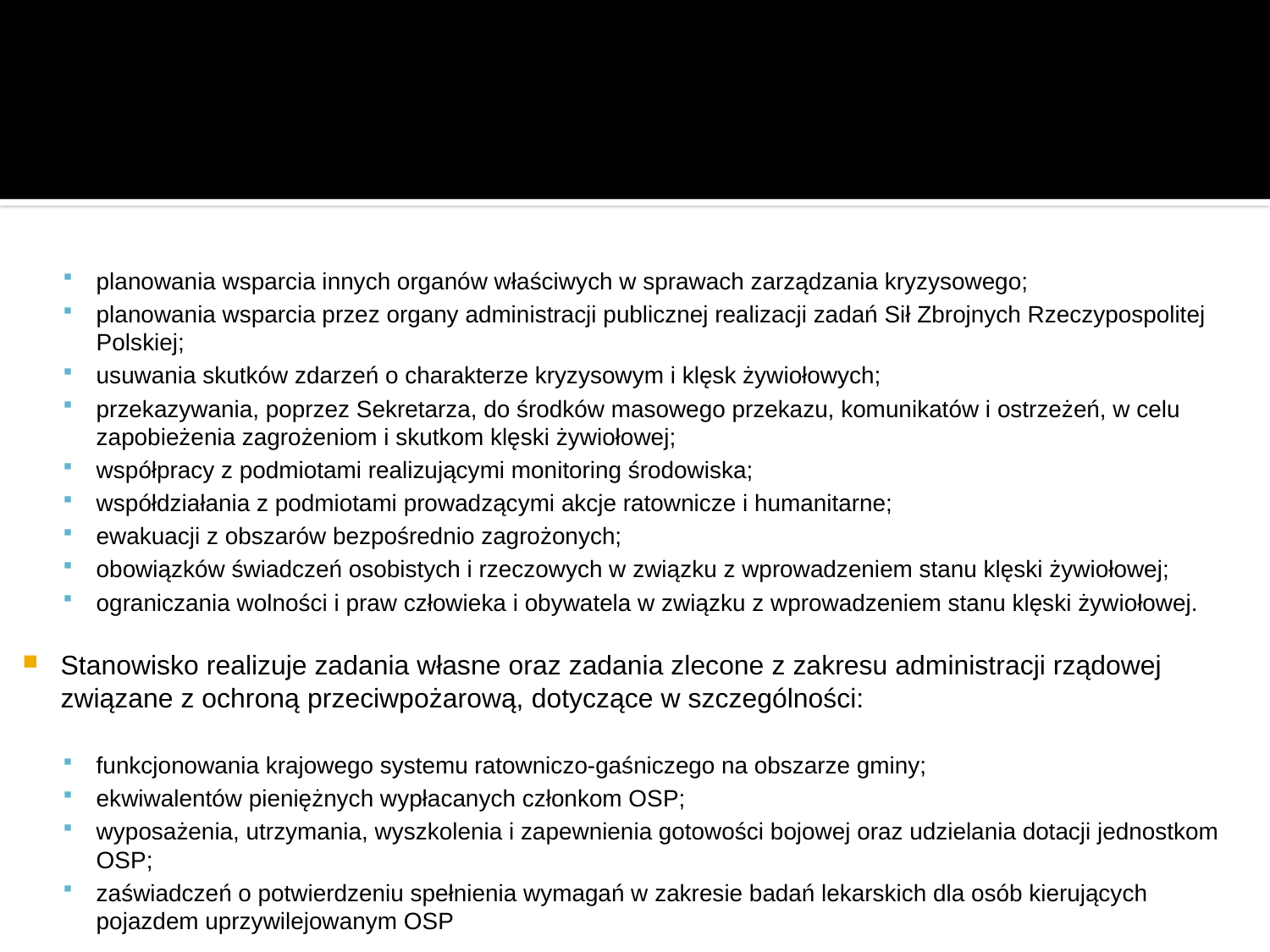

#

planowania wsparcia innych organów właściwych w sprawach zarządzania kryzysowego;
planowania wsparcia przez organy administracji publicznej realizacji zadań Sił Zbrojnych Rzeczypospolitej Polskiej;
usuwania skutków zdarzeń o charakterze kryzysowym i klęsk żywiołowych;
przekazywania, poprzez Sekretarza, do środków masowego przekazu, komunikatów i ostrzeżeń, w celu zapobieżenia zagrożeniom i skutkom klęski żywiołowej;
współpracy z podmiotami realizującymi monitoring środowiska;
współdziałania z podmiotami prowadzącymi akcje ratownicze i humanitarne;
ewakuacji z obszarów bezpośrednio zagrożonych;
obowiązków świadczeń osobistych i rzeczowych w związku z wprowadzeniem stanu klęski żywiołowej;
ograniczania wolności i praw człowieka i obywatela w związku z wprowadzeniem stanu klęski żywiołowej.

Stanowisko realizuje zadania własne oraz zadania zlecone z zakresu administracji rządowej związane z ochroną przeciwpożarową, dotyczące w szczególności:
funkcjonowania krajowego systemu ratowniczo-gaśniczego na obszarze gminy;
ekwiwalentów pieniężnych wypłacanych członkom OSP;
wyposażenia, utrzymania, wyszkolenia i zapewnienia gotowości bojowej oraz udzielania dotacji jednostkom OSP;
zaświadczeń o potwierdzeniu spełnienia wymagań w zakresie badań lekarskich dla osób kierujących pojazdem uprzywilejowanym OSP